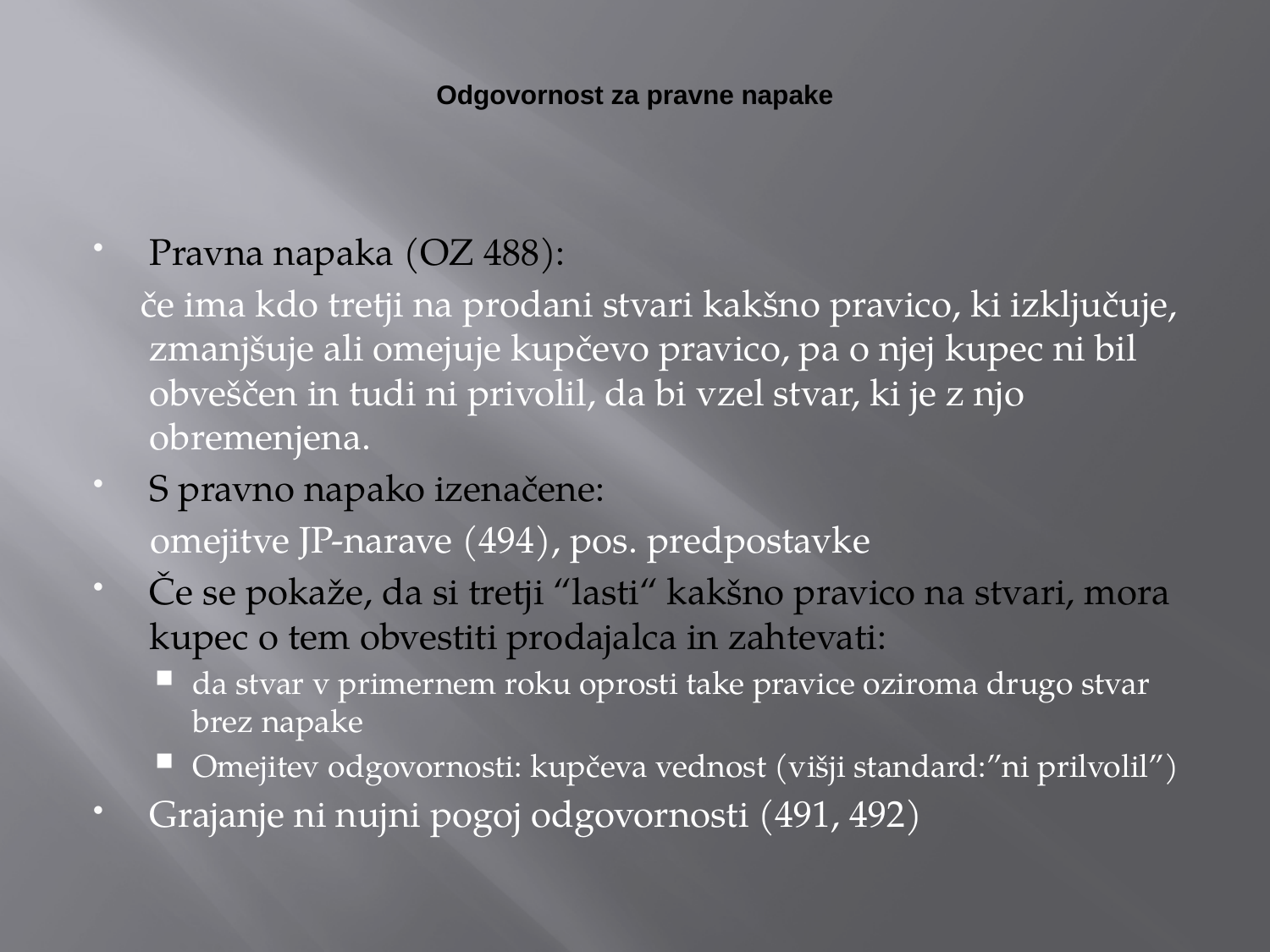

# Odgovornost za pravne napake
Pravna napaka (OZ 488):
     če ima kdo tretji na prodani stvari kakšno pravico, ki izključuje, zmanjšuje ali omejuje kupčevo pravico, pa o njej kupec ni bil obveščen in tudi ni privolil, da bi vzel stvar, ki je z njo obremenjena.
S pravno napako izenačene:
      omejitve JP-narave (494), pos. predpostavke
Če se pokaže, da si tretji “lasti“ kakšno pravico na stvari, mora kupec o tem obvestiti prodajalca in zahtevati:
da stvar v primernem roku oprosti take pravice oziroma drugo stvar brez napake
Omejitev odgovornosti: kupčeva vednost (višji standard:”ni prilvolil”)
Grajanje ni nujni pogoj odgovornosti (491, 492)